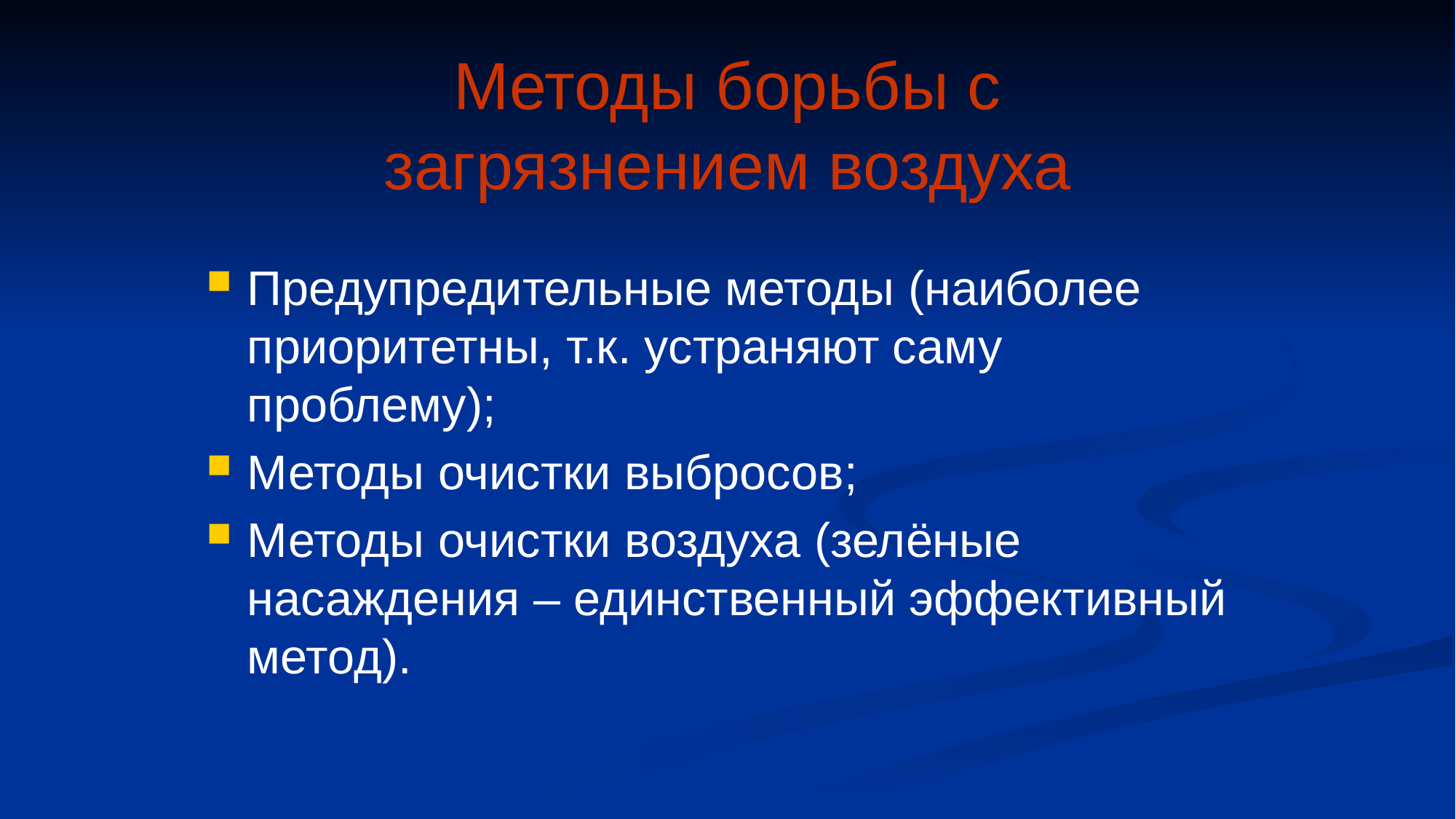

# Методы борьбы с загрязнением воздуха
Предупредительные методы (наиболее приоритетны, т.к. устраняют саму проблему);
Методы очистки выбросов;
Методы очистки воздуха (зелёные насаждения – единственный эффективный метод).